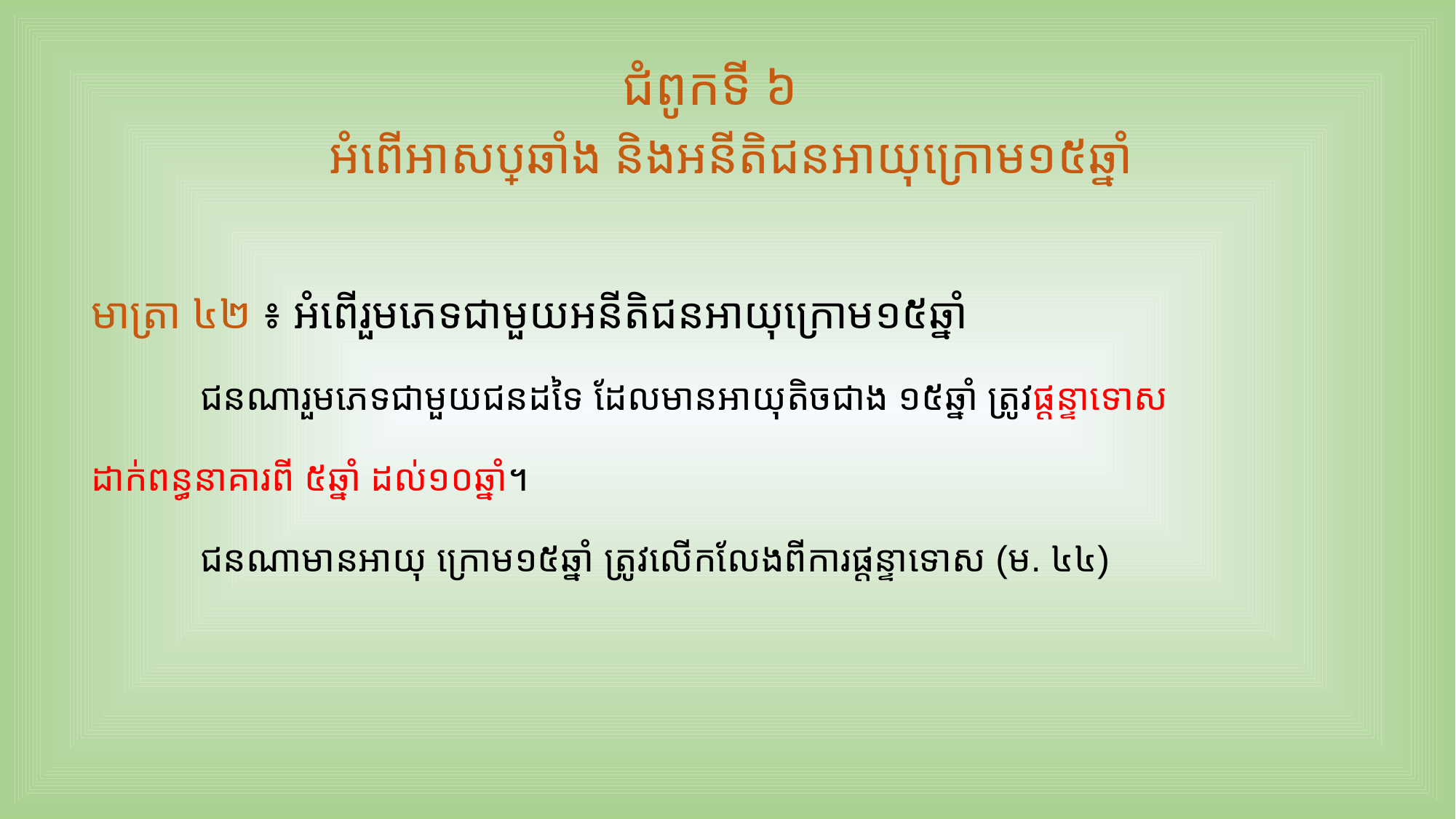

ជំពូកទី​ ៦
អំពើអាសប្រឆាំង និងអនីតិជនអាយុក្រោម១៥ឆ្នាំ

មាត្រា ៤២ ៖ អំពើរួមភេទជាមួយអនីតិជនអាយុក្រោម១៥ឆ្នាំ
	ជនណារួមភេទជាមួយជនដទៃ ដែលមានអាយុតិចជាង ១៥ឆ្នាំ ត្រូវផ្តន្ទាទោស
ដាក់ពន្ធនាគារពី ៥ឆ្នាំ ដល់១០ឆ្នាំ។
	ជនណាមានអាយុ ក្រោម១៥ឆ្នាំ ត្រូវលើកលែងពីការផ្តន្ទាទោស (ម. ៤៤)